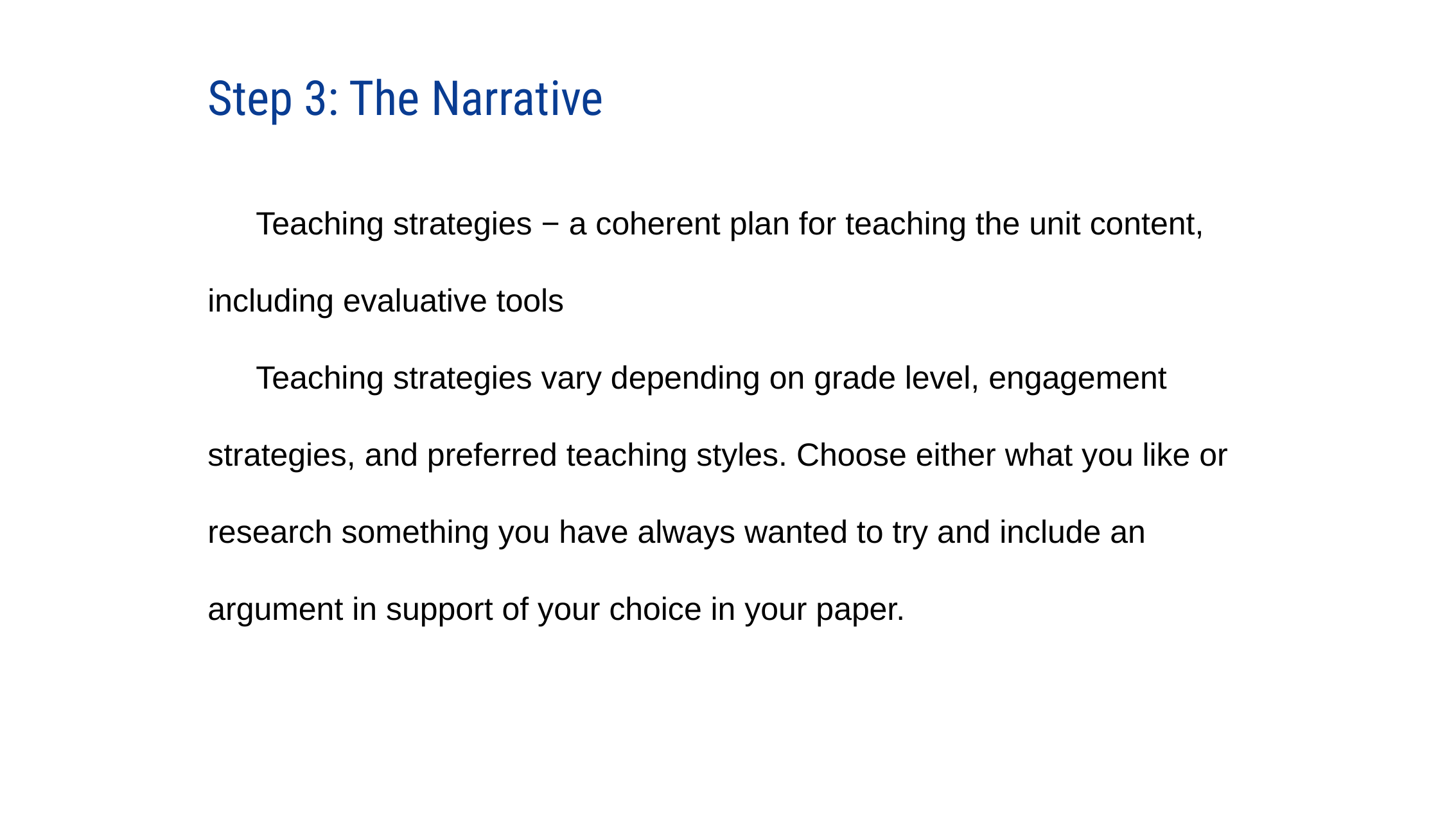

Step 3: The Narrative

Teaching strategies − a coherent plan for teaching the unit content, including evaluative tools
Teaching strategies vary depending on grade level, engagement strategies, and preferred teaching styles. Choose either what you like or research something you have always wanted to try and include an argument in support of your choice in your paper.